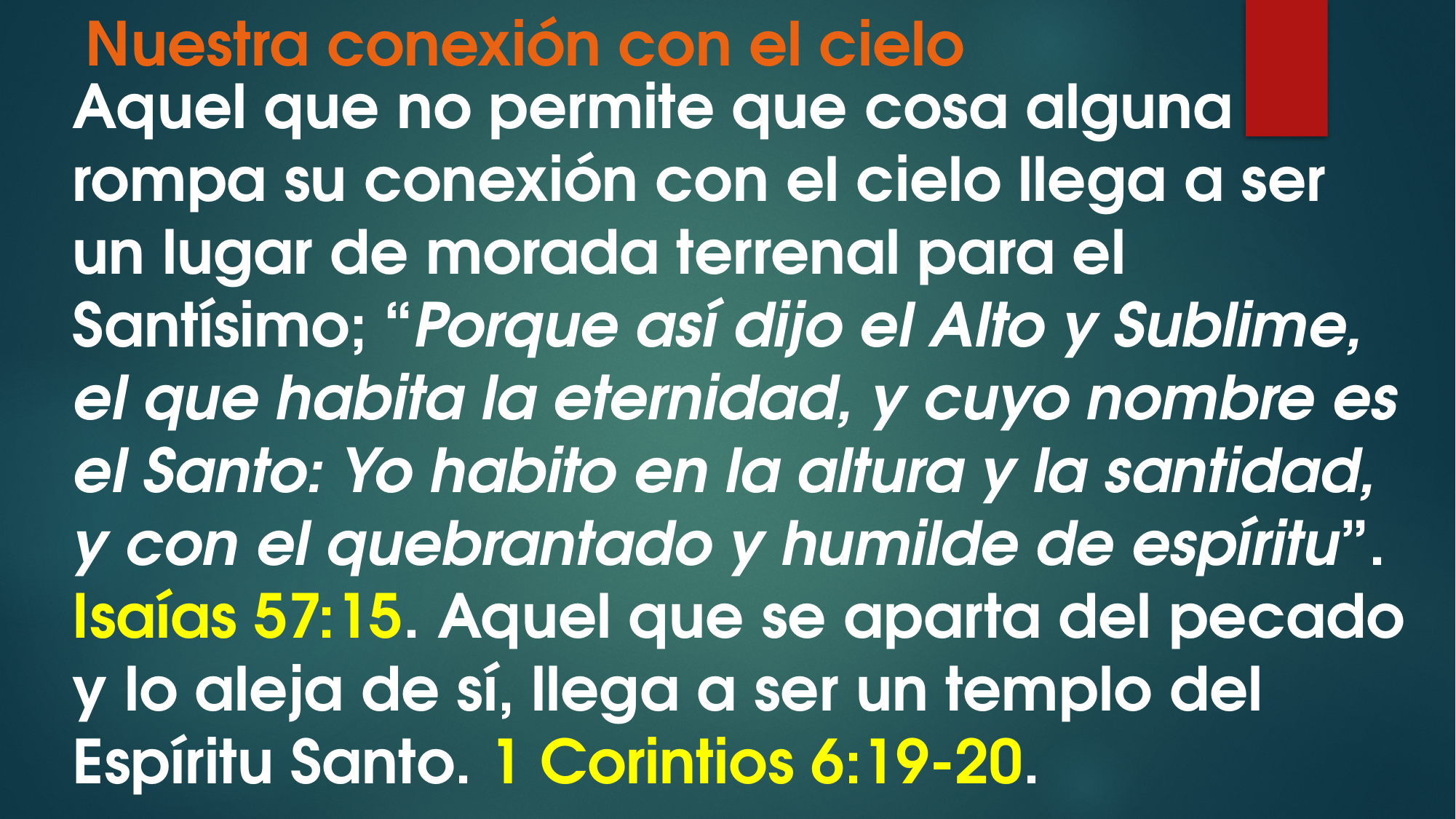

# Nuestra conexión con el cielo
Aquel que no permite que cosa alguna rompa su conexión con el cielo llega a ser un lugar de morada terrenal para el Santísimo; “Porque así dijo el Alto y Sublime, el que habita la eternidad, y cuyo nombre es el Santo: Yo habito en la altura y la santidad, y con el quebrantado y humilde de espíritu”. Isaías 57:15. Aquel que se aparta del pecado y lo aleja de sí, llega a ser un templo del Espíritu Santo. 1 Corintios 6:19-20.